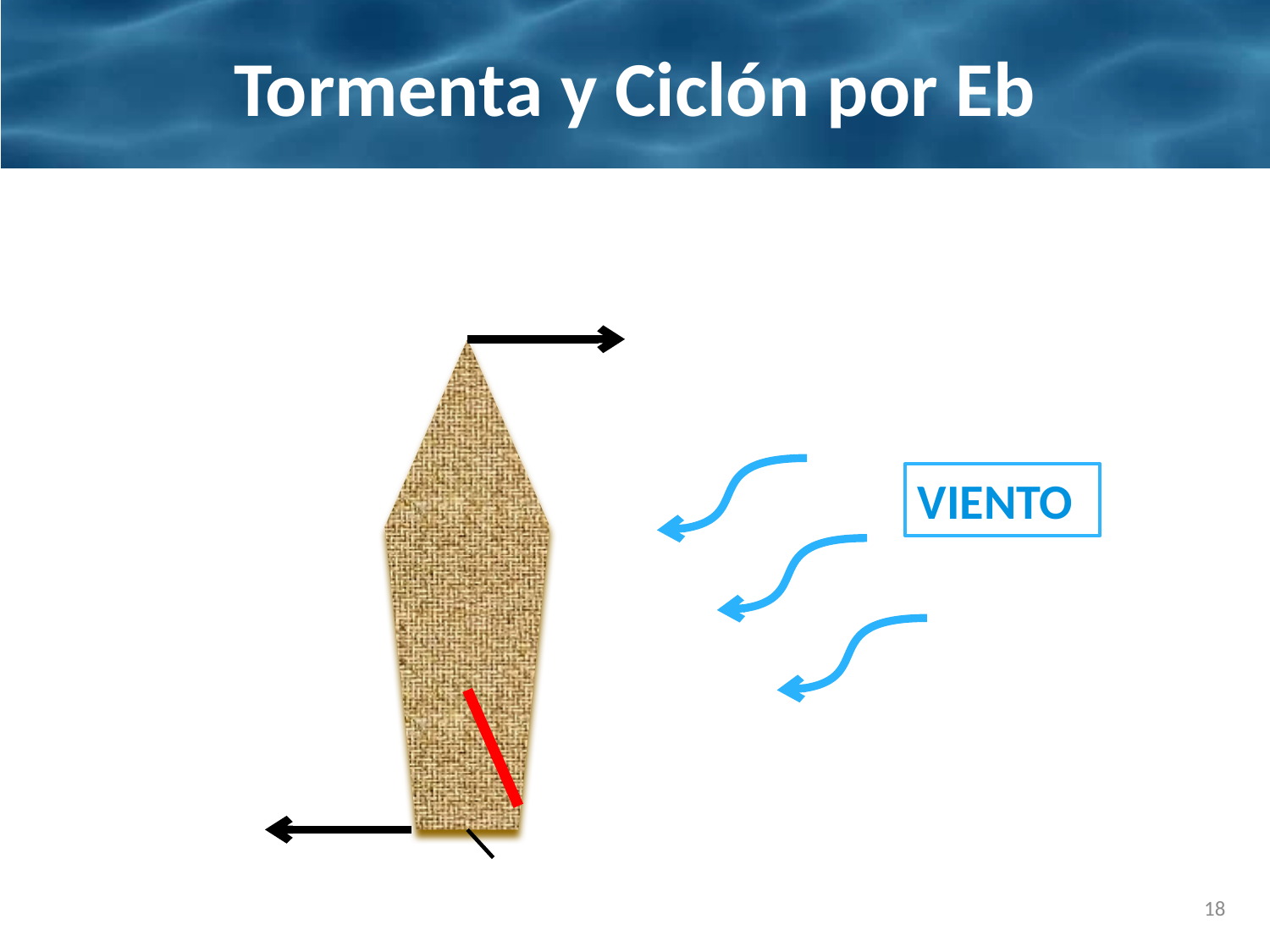

# Tormenta y Ciclón por Eb

VIENTO
18